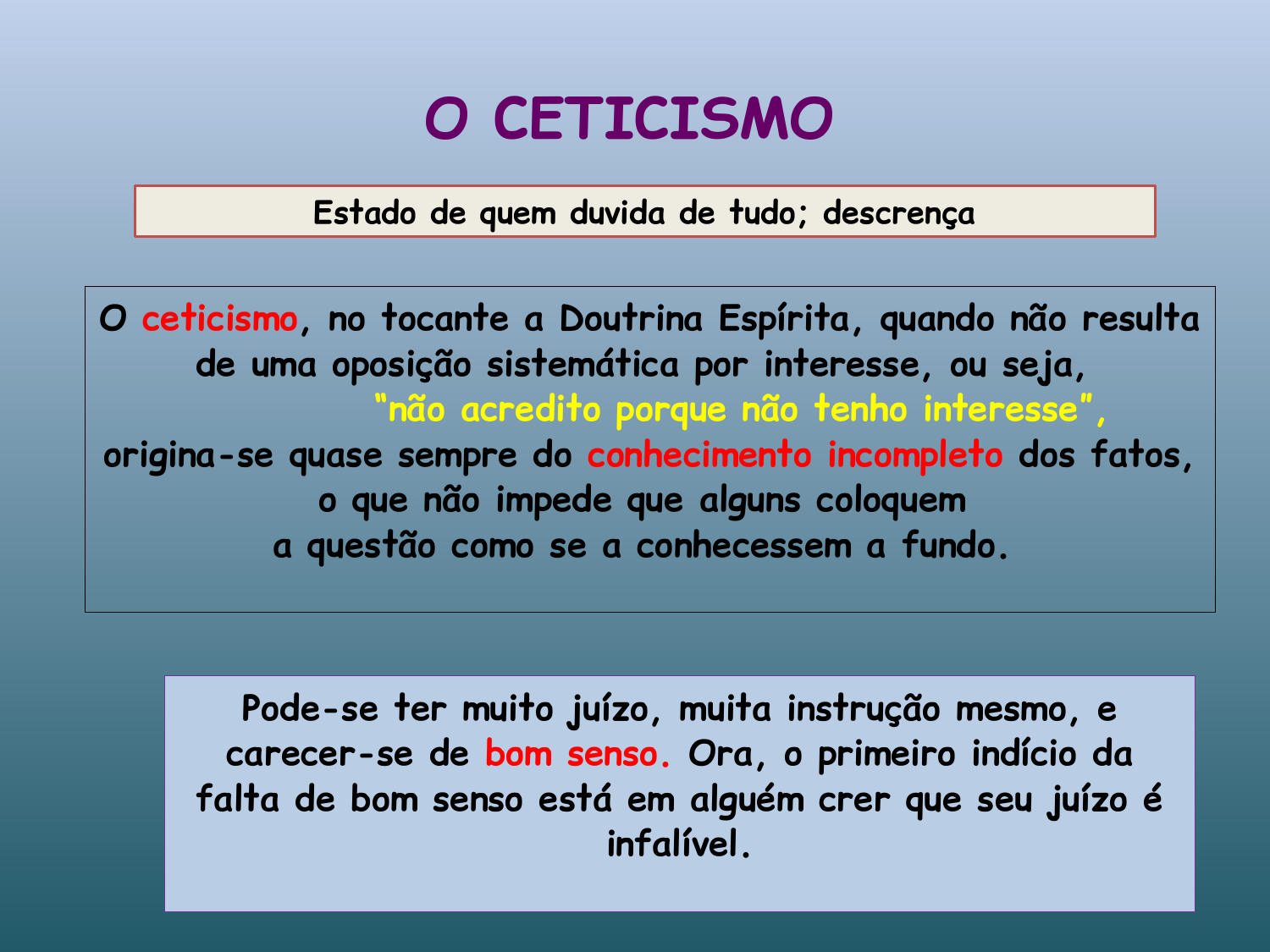

O CETICISMO
Estado de quem duvida de tudo; descrença
O ceticismo, no tocante a Doutrina Espírita, quando não resulta de uma oposição sistemática por interesse, ou seja,
            “não acredito porque não tenho interesse”,
origina-se quase sempre do conhecimento incompleto dos fatos, o que não impede que alguns coloquem
a questão como se a conhecessem a fundo.

Pode-se ter muito juízo, muita instrução mesmo, e carecer-se de bom senso. Ora, o primeiro indício da falta de bom senso está em alguém crer que seu juízo é infalível.